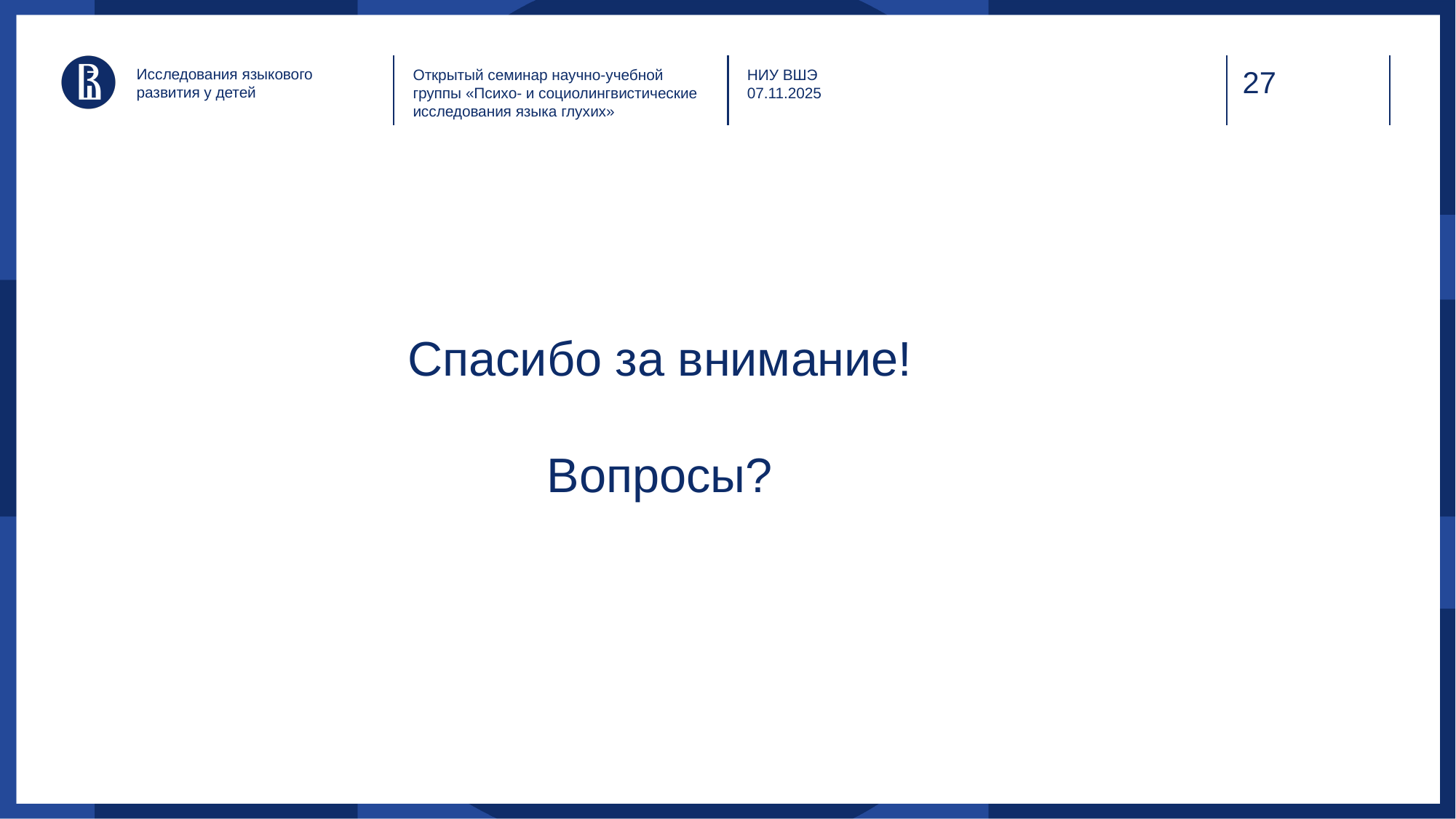

Исследования языкового
развития у детей

Открытый семинар научно-учебной группы «Психо- и социолингвистические исследования языка глухих»

НИУ ВШЭ
07.11.2025
# Спасибо за внимание! Вопросы?